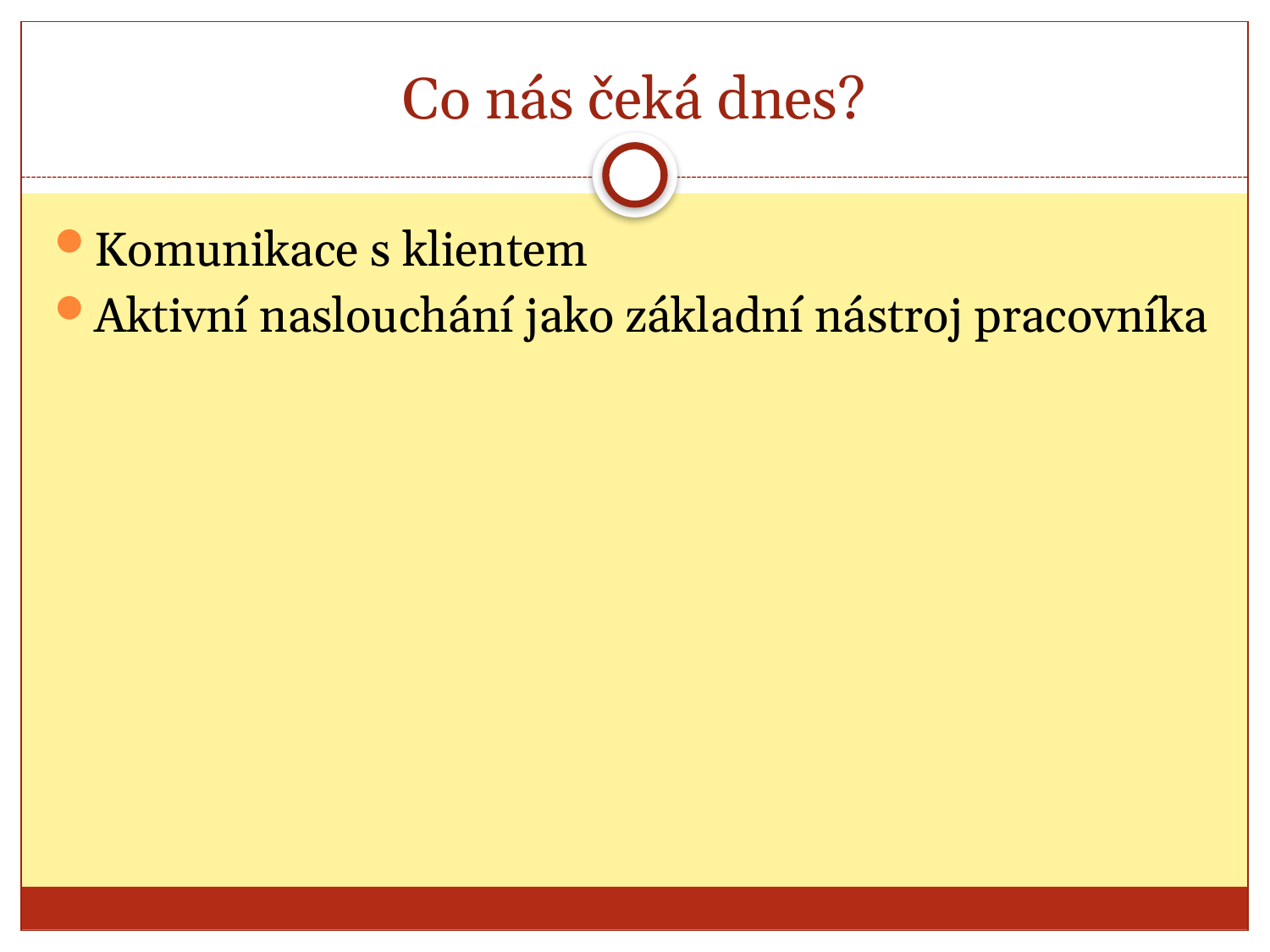

# Co nás čeká dnes?
Komunikace s klientem
Aktivní naslouchání jako základní nástroj pracovníka